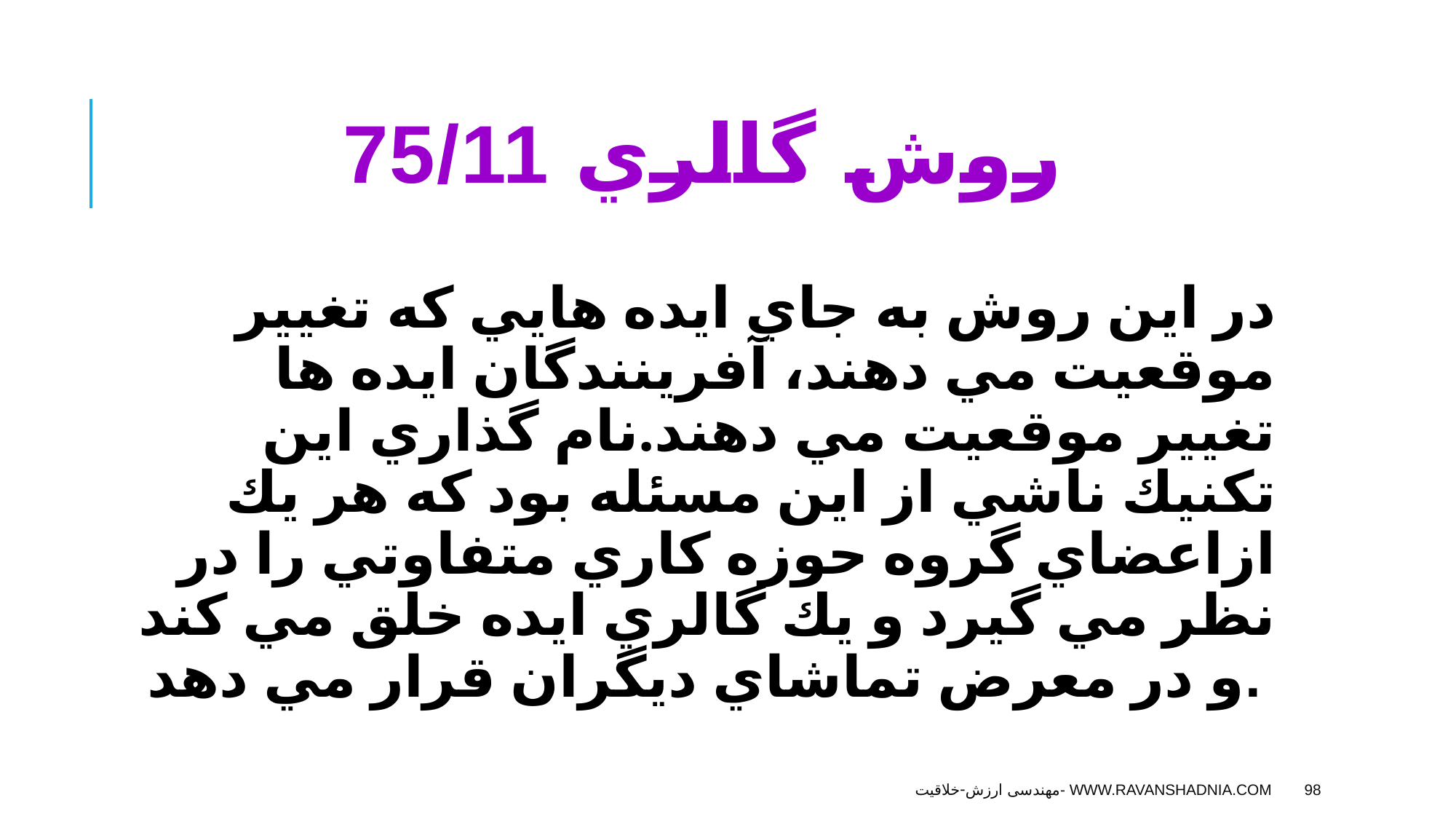

# 75/11 روش گالري
در اين روش به جاي ايده هايي كه تغيير موقعيت مي دهند، آفرينندگان ايده ها تغيير موقعيت مي دهند.نام گذاري اين تكنيك ناشي از اين مسئله بود كه هر يك ازاعضاي گروه حوزه كاري متفاوتي را در نظر مي گيرد و يك گالري ايده خلق مي كند و در معرض تماشاي ديگران قرار مي دهد.
مهندسی ارزش-خلاقیت- www.ravanshadnia.com
98